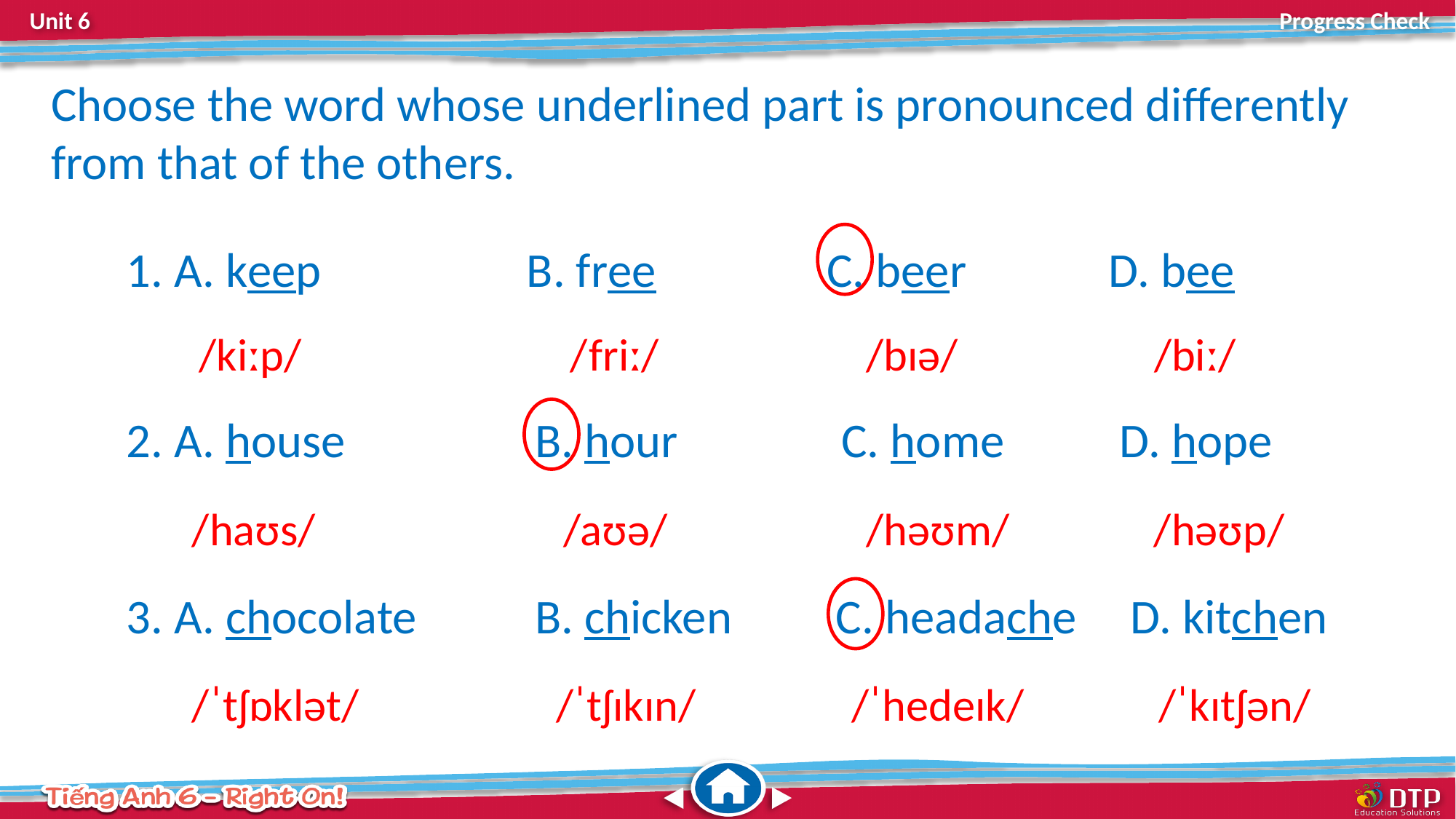

Choose the word whose underlined part is pronounced differently from that of the others.
1. A. keep	               B. free	           C. beer	          D. bee
       /kiːp/                          /friː/                    /bɪə/                   /biː/
2. A. house		B. hour               C. home	 D. hope
      /haʊs/                        /aʊə/                   /həʊm/              /həʊp/
3. A. chocolate	B. chicken 	     C. headache	  D. kitchen
      /ˈtʃɒklət/                   /ˈtʃɪkɪn/               /ˈhedeɪk/             /ˈkɪtʃən/